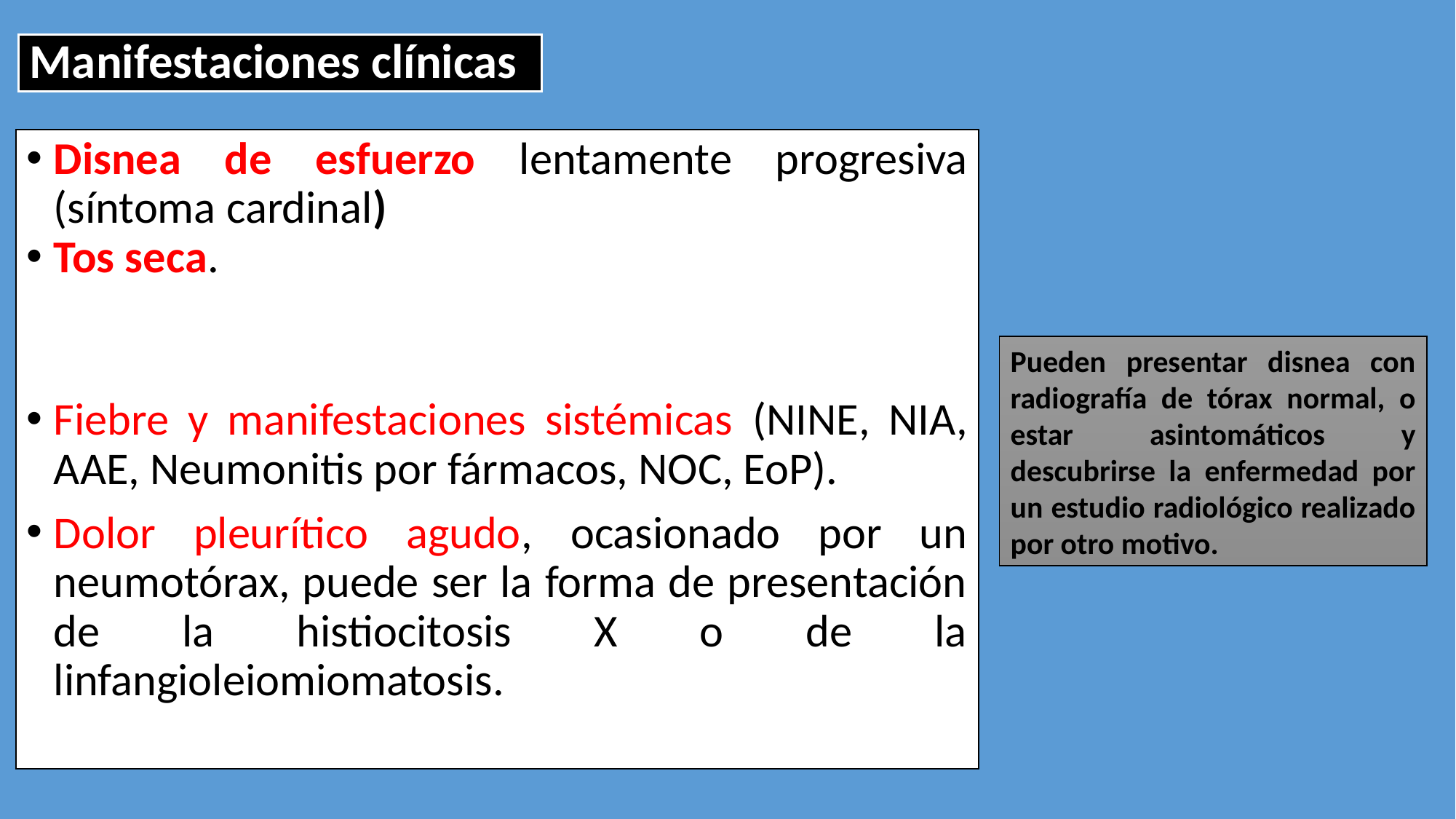

# Manifestaciones clínicas
Disnea de esfuerzo lentamente progresiva (síntoma cardinal)
Tos seca.

Fiebre y manifestaciones sistémicas (NINE, NIA, AAE, Neumonitis por fármacos, NOC, EoP).
Dolor pleurítico agudo, ocasionado por un neumotórax, puede ser la forma de presentación de la histiocitosis X o de la linfangioleiomiomatosis.
Pueden presentar disnea con radiografía de tórax normal, o estar asintomáticos y descubrirse la enfermedad por un estudio radiológico realizado por otro motivo.